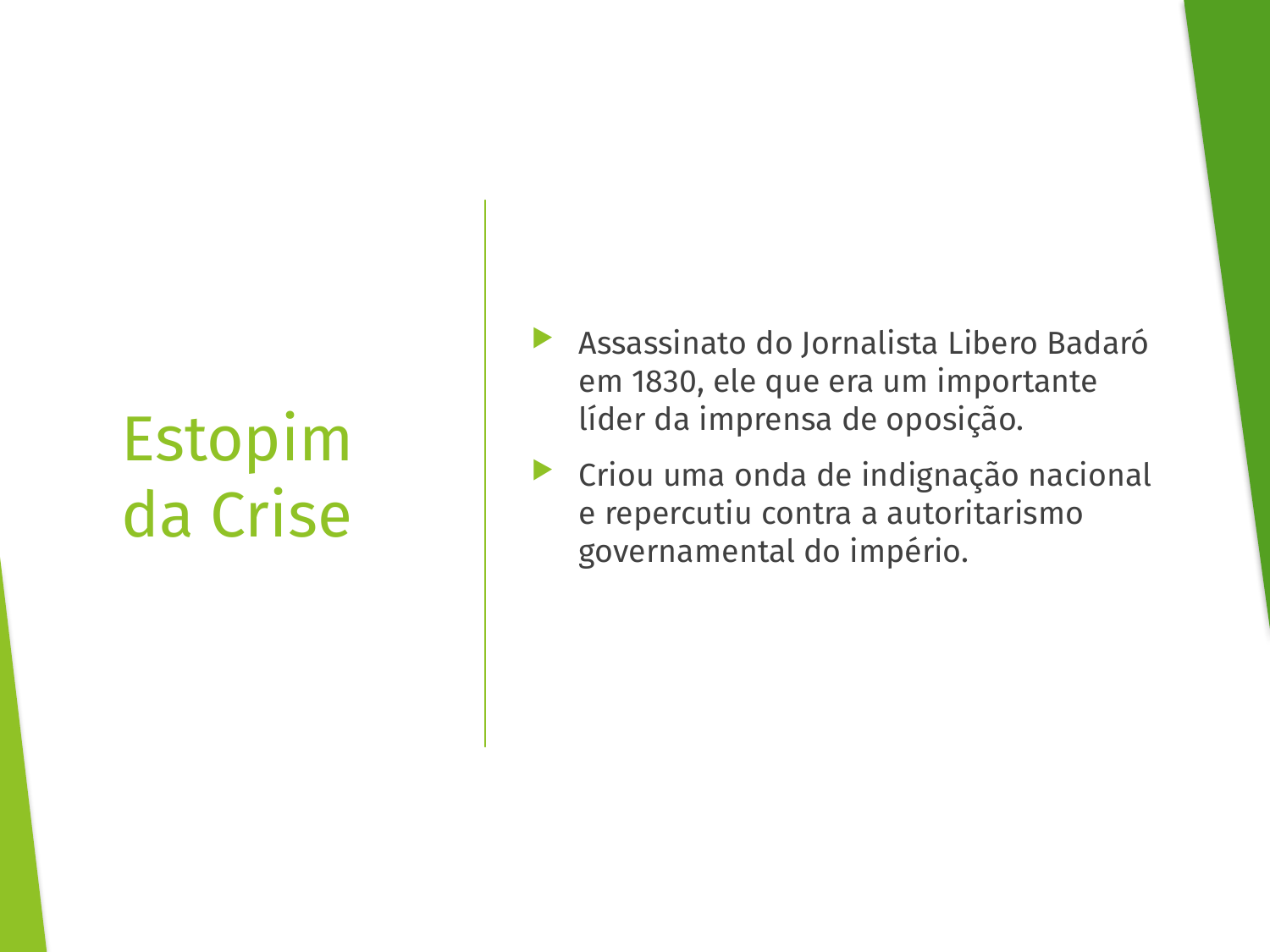

Assassinato do Jornalista Libero Badaró em 1830, ele que era um importante líder da imprensa de oposição.
Criou uma onda de indignação nacional e repercutiu contra a autoritarismo governamental do império.

# Estopim da Crise